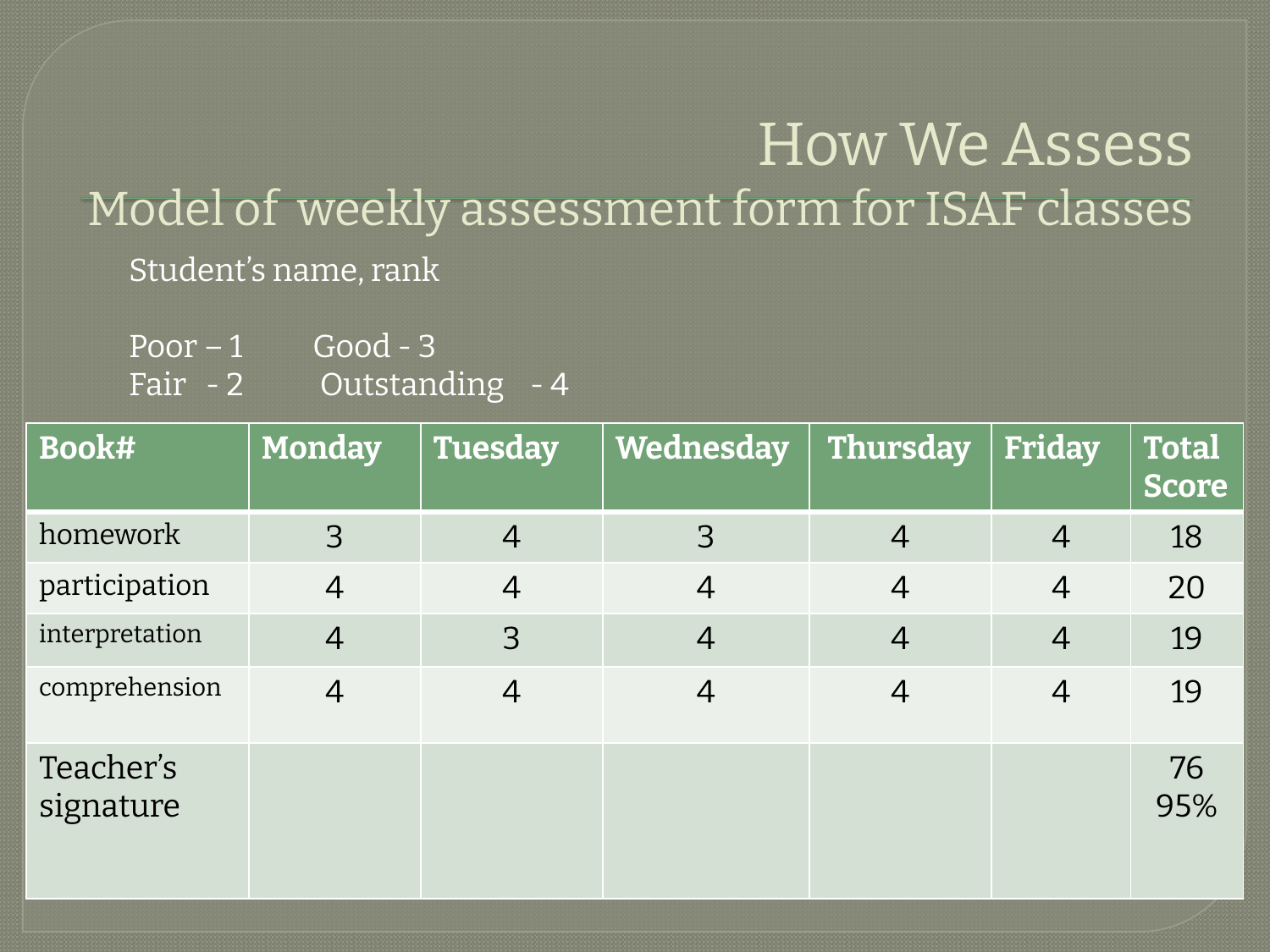

# How We Assess Model of  weekly assessment form for ISAF classes
Student’s name, rank

Poor – 1           Good - 3
Fair   - 2            Outstanding    - 4

| Book# | Monday | Tuesday | Wednesday | Thursday | Friday | Total Score |
| --- | --- | --- | --- | --- | --- | --- |
| homework | 3 | 4 | 3 | 4 | 4 | 18 |
| participation | 4 | 4 | 4 | 4 | 4 | 20 |
| interpretation | 4 | 3 | 4 | 4 | 4 | 19 |
| comprehension | 4 | 4 | 4 | 4 | 4 | 19 |
| Teacher’s signature |  |  |  |  |  | 76 95% |